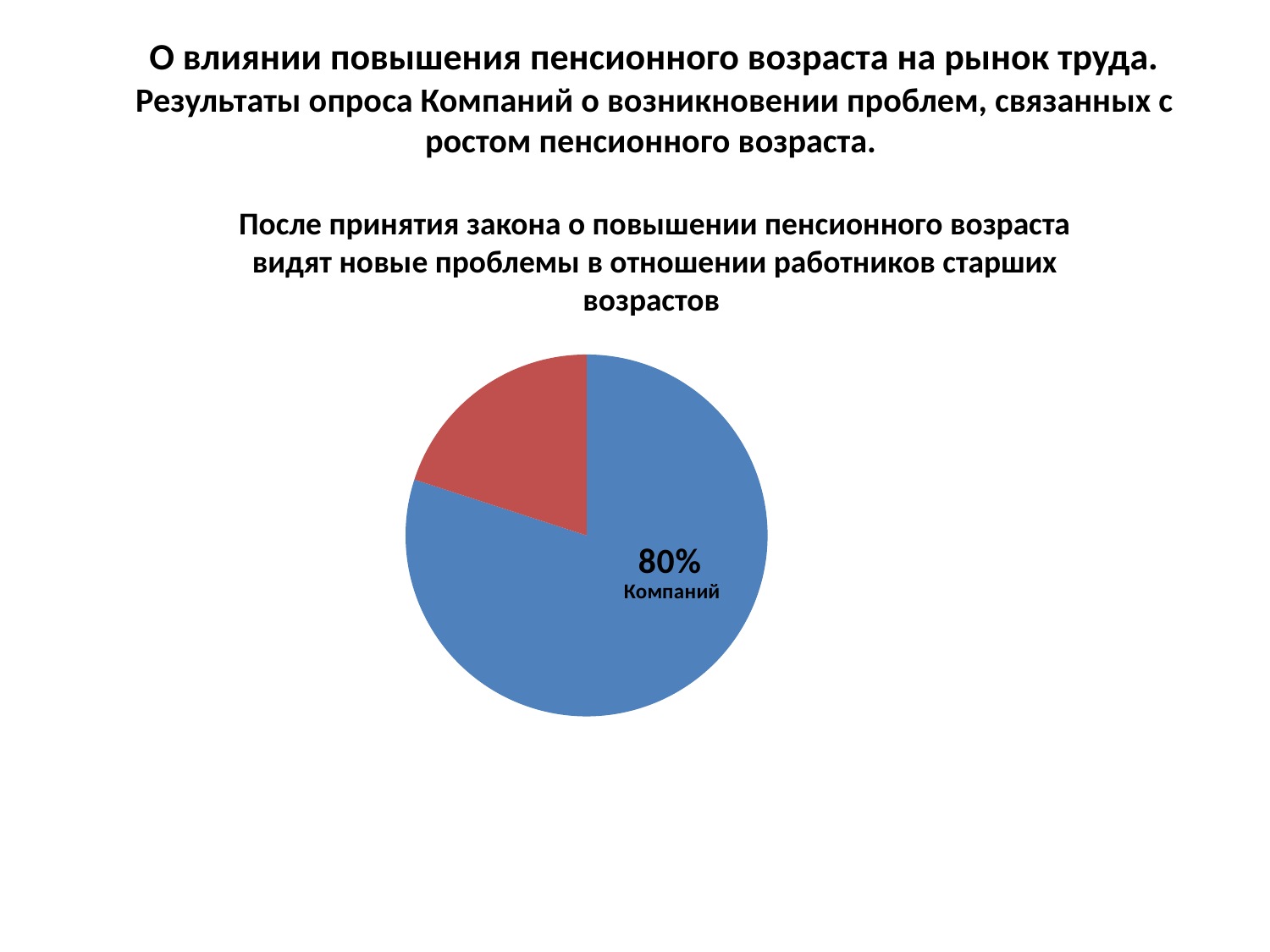

# О влиянии повышения пенсионного возраста на рынок труда. Результаты опроса Компаний о возникновении проблем, связанных с ростом пенсионного возраста.
После принятия закона о повышении пенсионного возраста видят новые проблемы в отношении работников старших возрастов

### Chart

| Category |  |
|---|---|